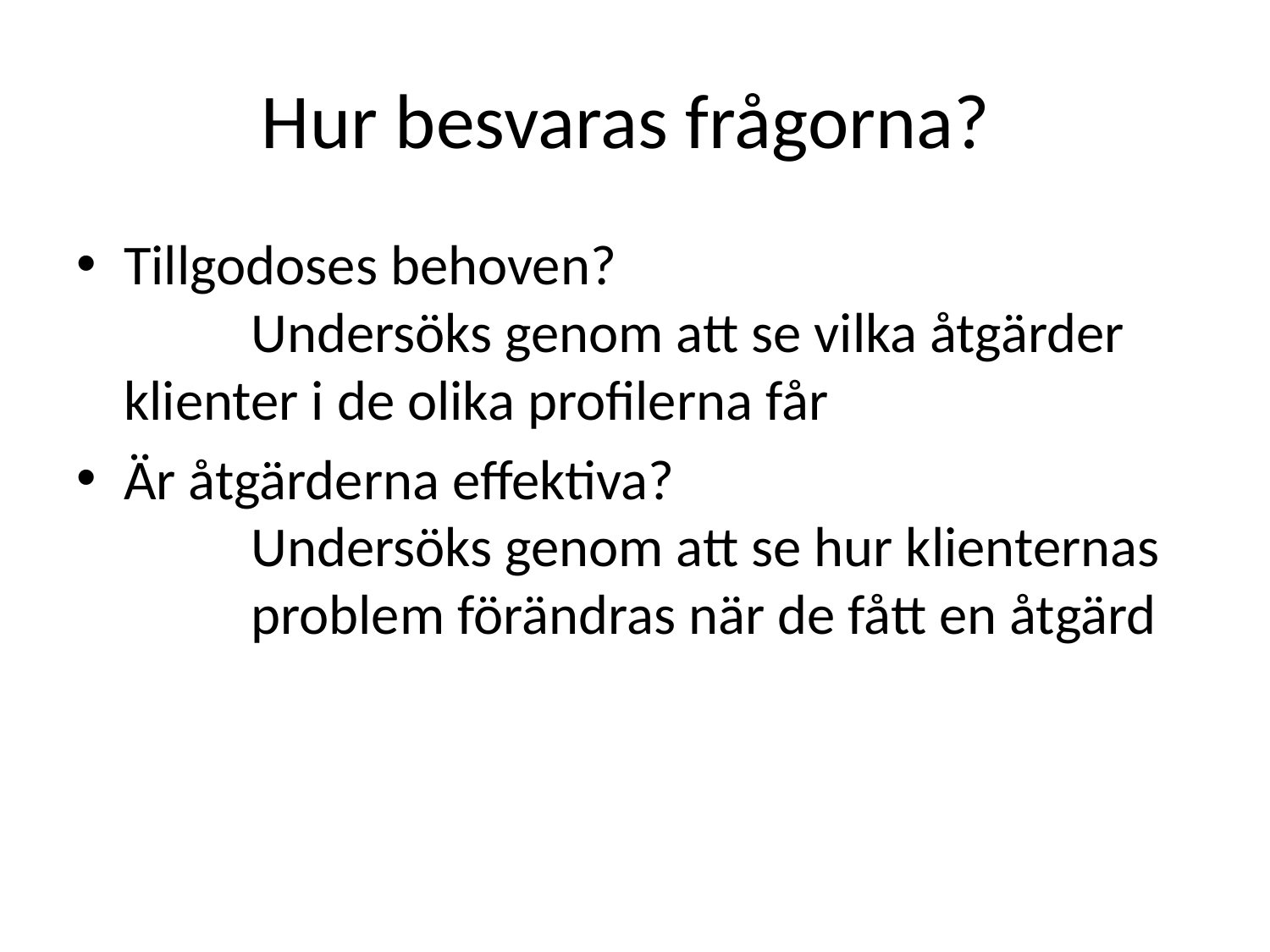

# Hur besvaras frågorna?
Tillgodoses behoven?
	Undersöks genom att se vilka åtgärder 	klienter i de olika profilerna får
Är åtgärderna effektiva?
	Undersöks genom att se hur klienternas 	problem förändras när de fått en åtgärd